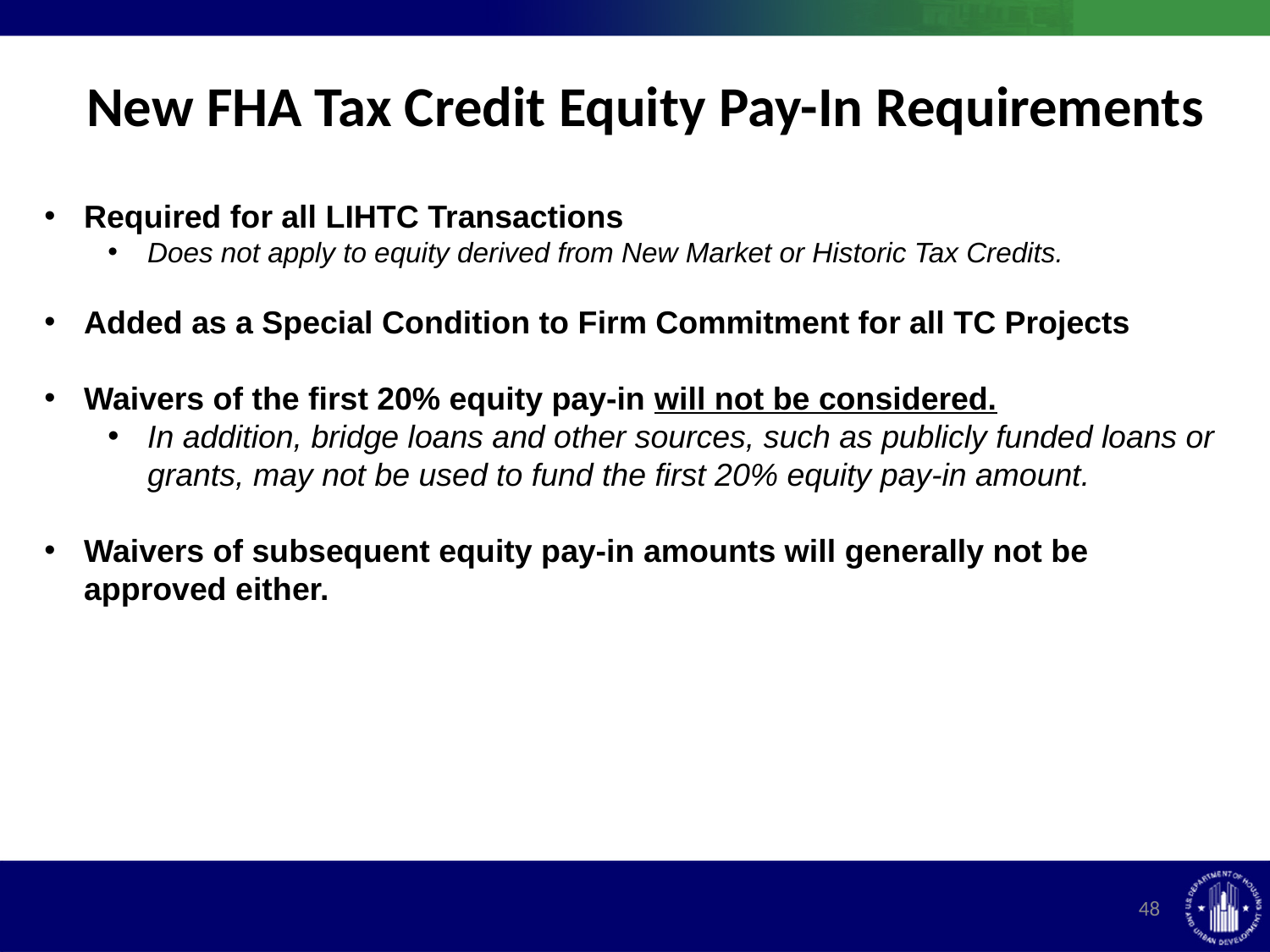

# New FHA Tax Credit Equity Pay-In Requirements
Required for all LIHTC Transactions
Does not apply to equity derived from New Market or Historic Tax Credits.

Added as a Special Condition to Firm Commitment for all TC Projects

Waivers of the first 20% equity pay-in will not be considered.
In addition, bridge loans and other sources, such as publicly funded loans or grants, may not be used to fund the first 20% equity pay-in amount.

Waivers of subsequent equity pay-in amounts will generally not be approved either.

48